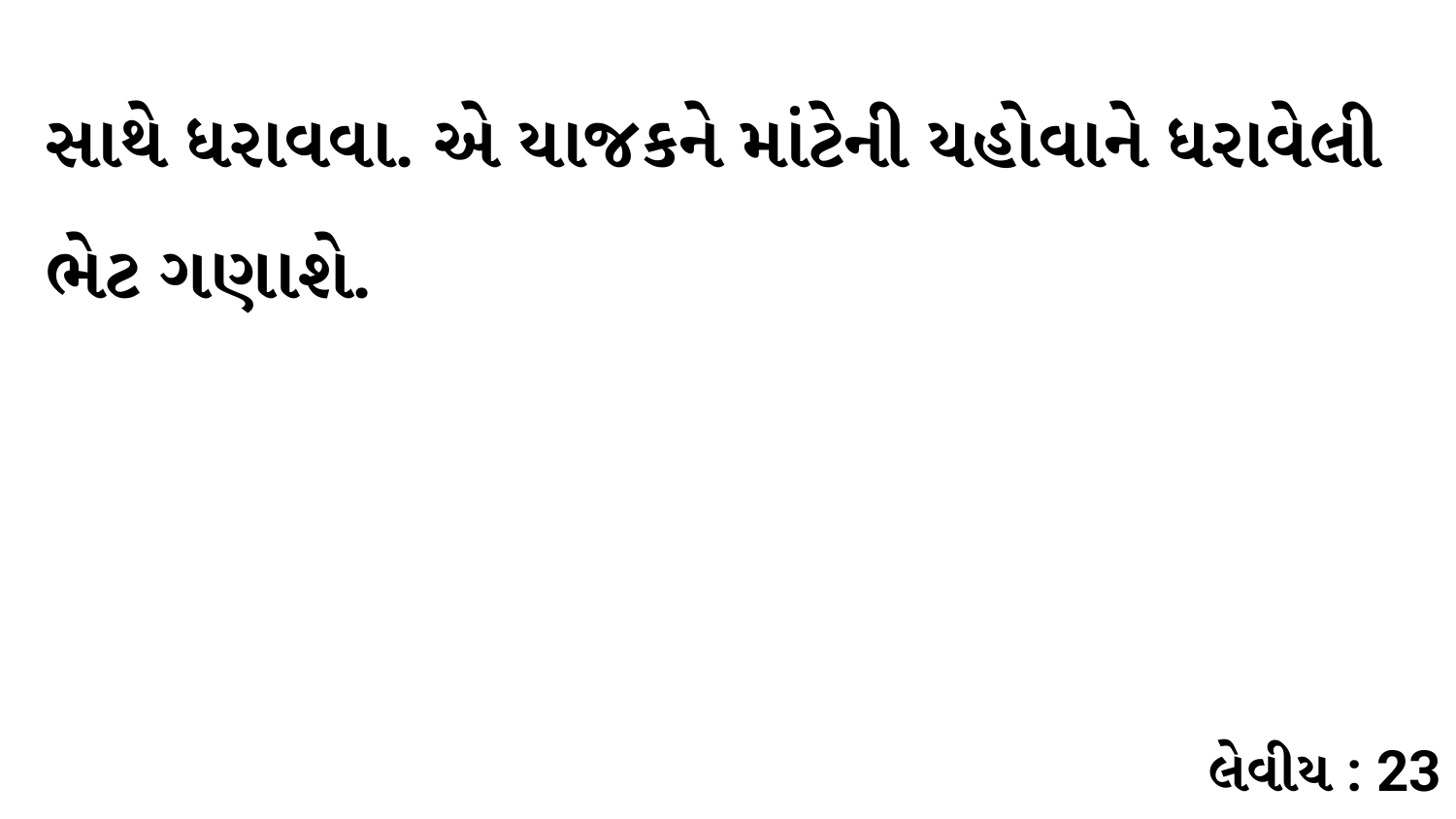

સાથે ધરાવવા. એ યાજકને માંટેની યહોવાને ધરાવેલી ભેટ ગણાશે.
લેવીય : 23